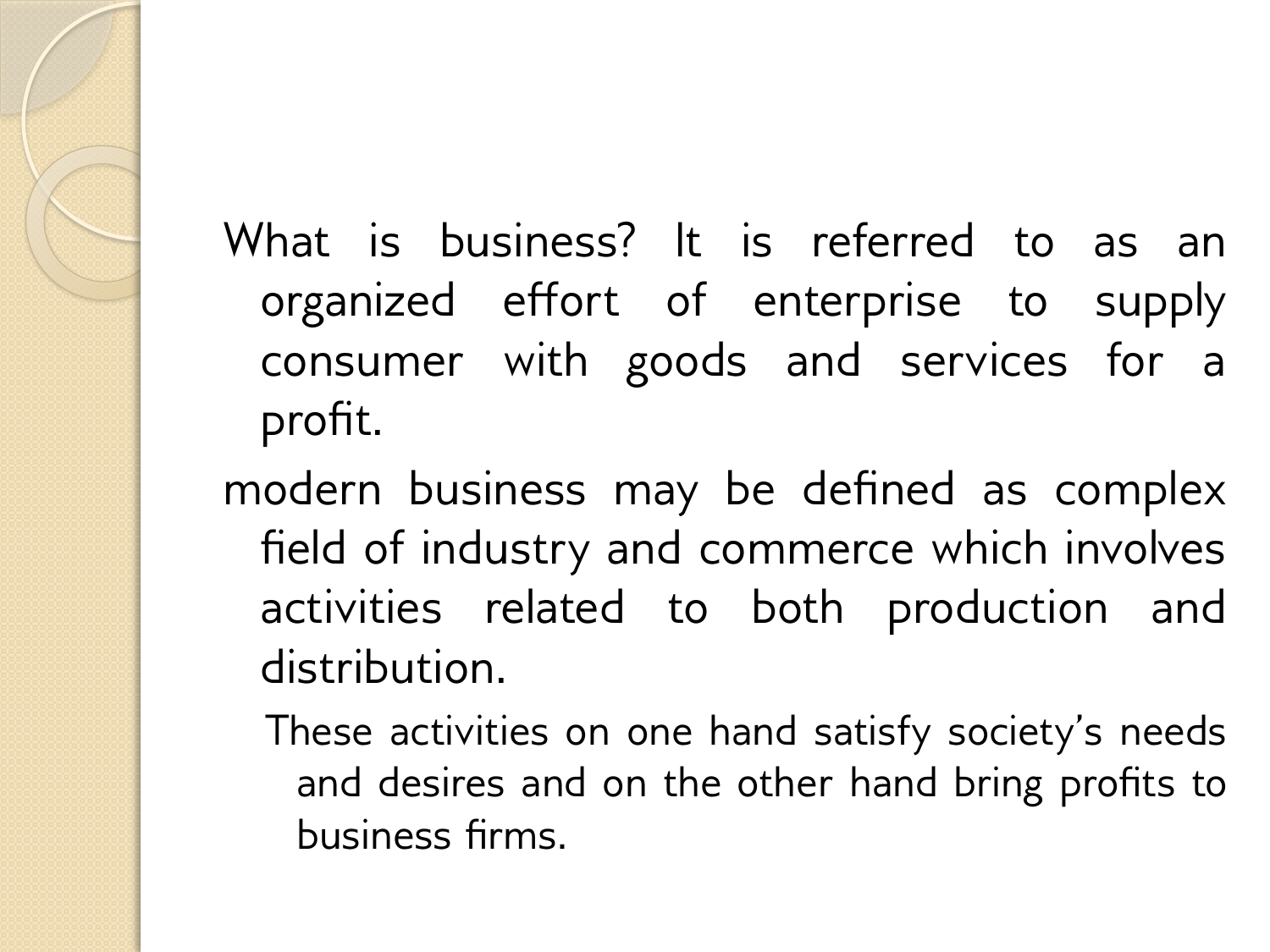

#
What is business? It is referred to as an organized effort of enterprise to supply consumer with goods and services for a profit.
modern business may be defined as complex field of industry and commerce which involves activities related to both production and distribution.
These activities on one hand satisfy society’s needs and desires and on the other hand bring profits to business firms.